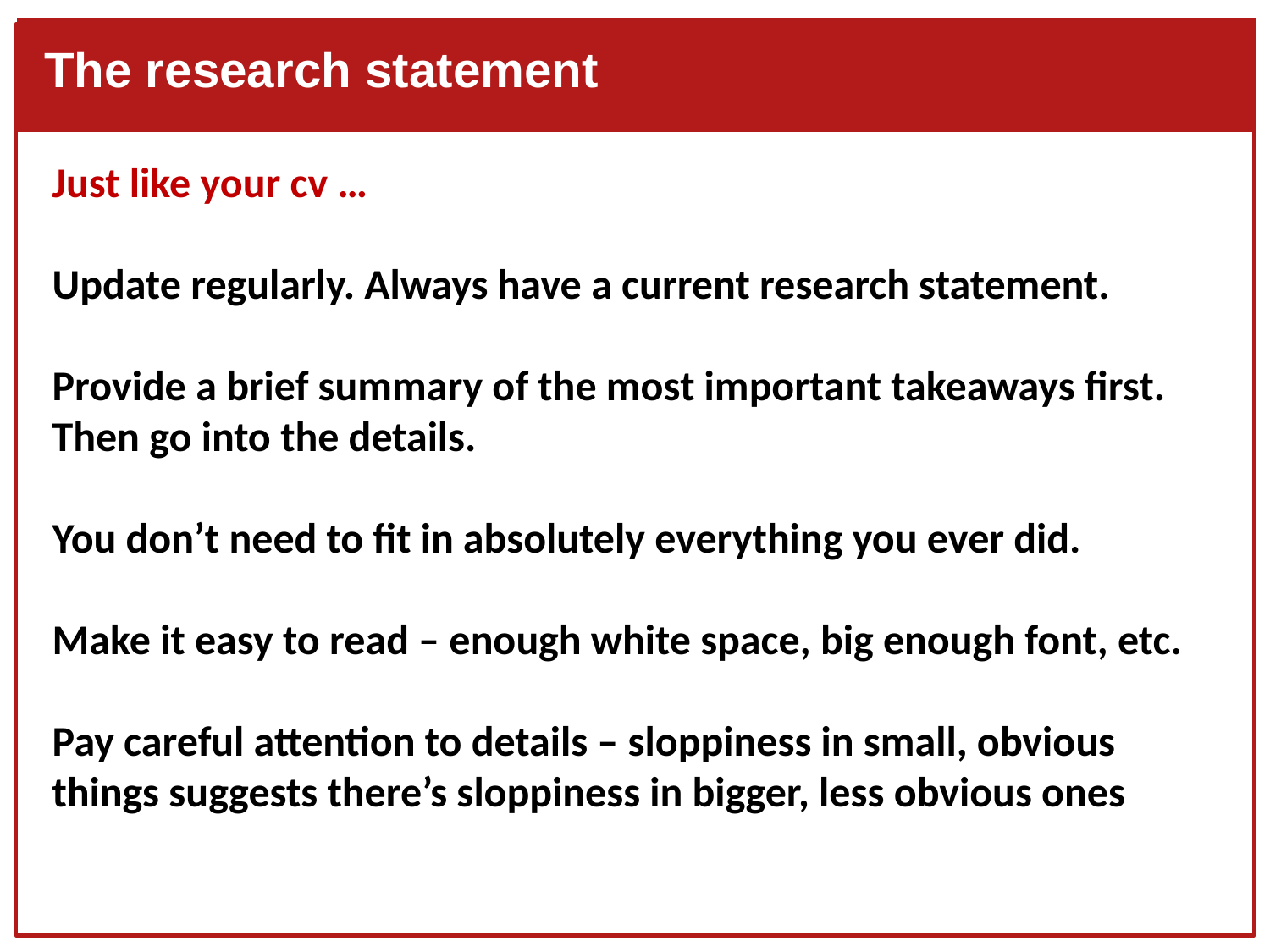

The research statement
Just like your cv …

Update regularly. Always have a current research statement.

Provide a brief summary of the most important takeaways first. Then go into the details.

You don’t need to fit in absolutely everything you ever did.

Make it easy to read – enough white space, big enough font, etc.

Pay careful attention to details – sloppiness in small, obvious things suggests there’s sloppiness in bigger, less obvious ones